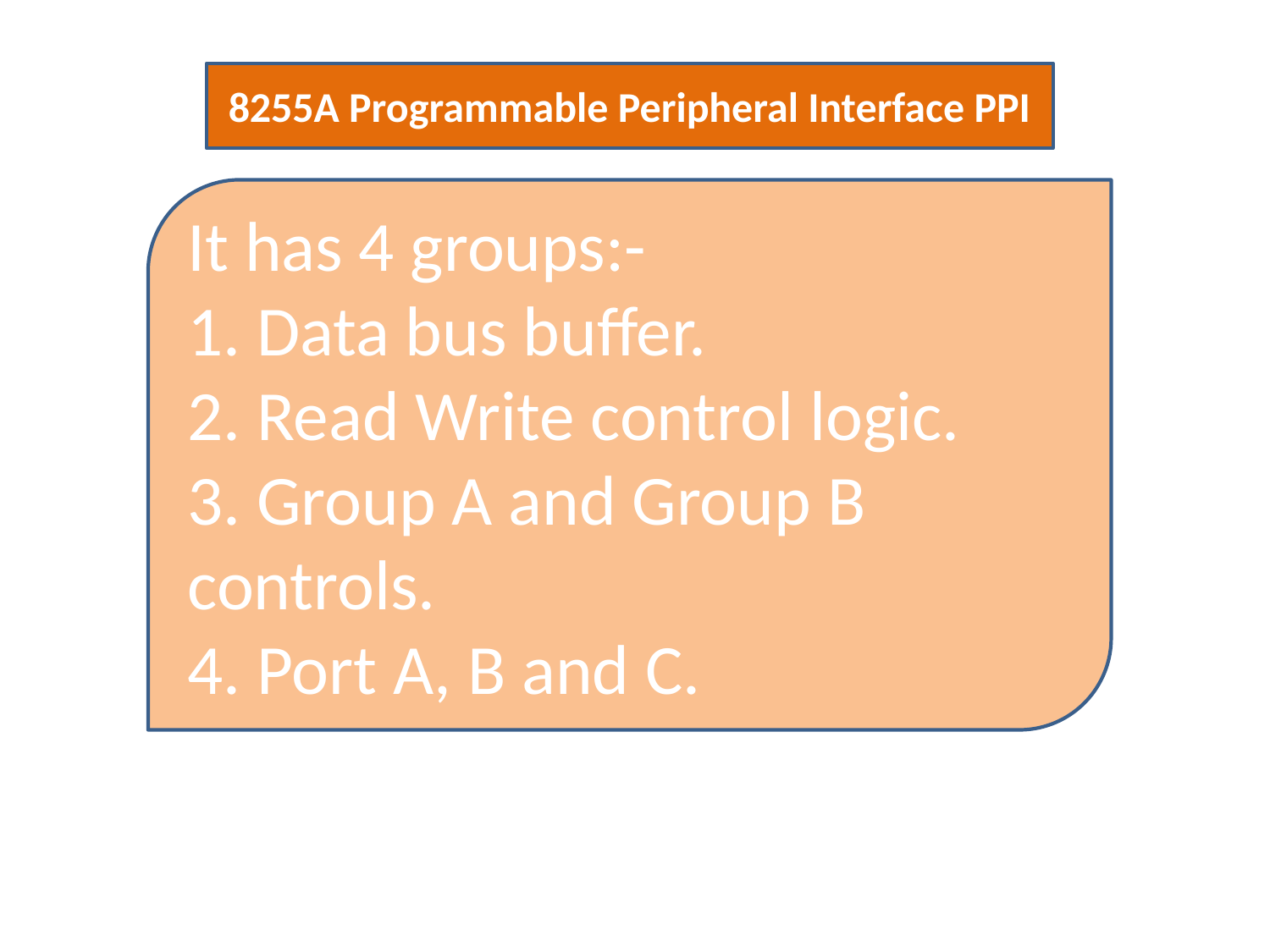

8255A Programmable Peripheral Interface PPI
It has 4 groups:-
1. Data bus buffer.
2. Read Write control logic.
3. Group A and Group B controls.
4. Port A, B and C.